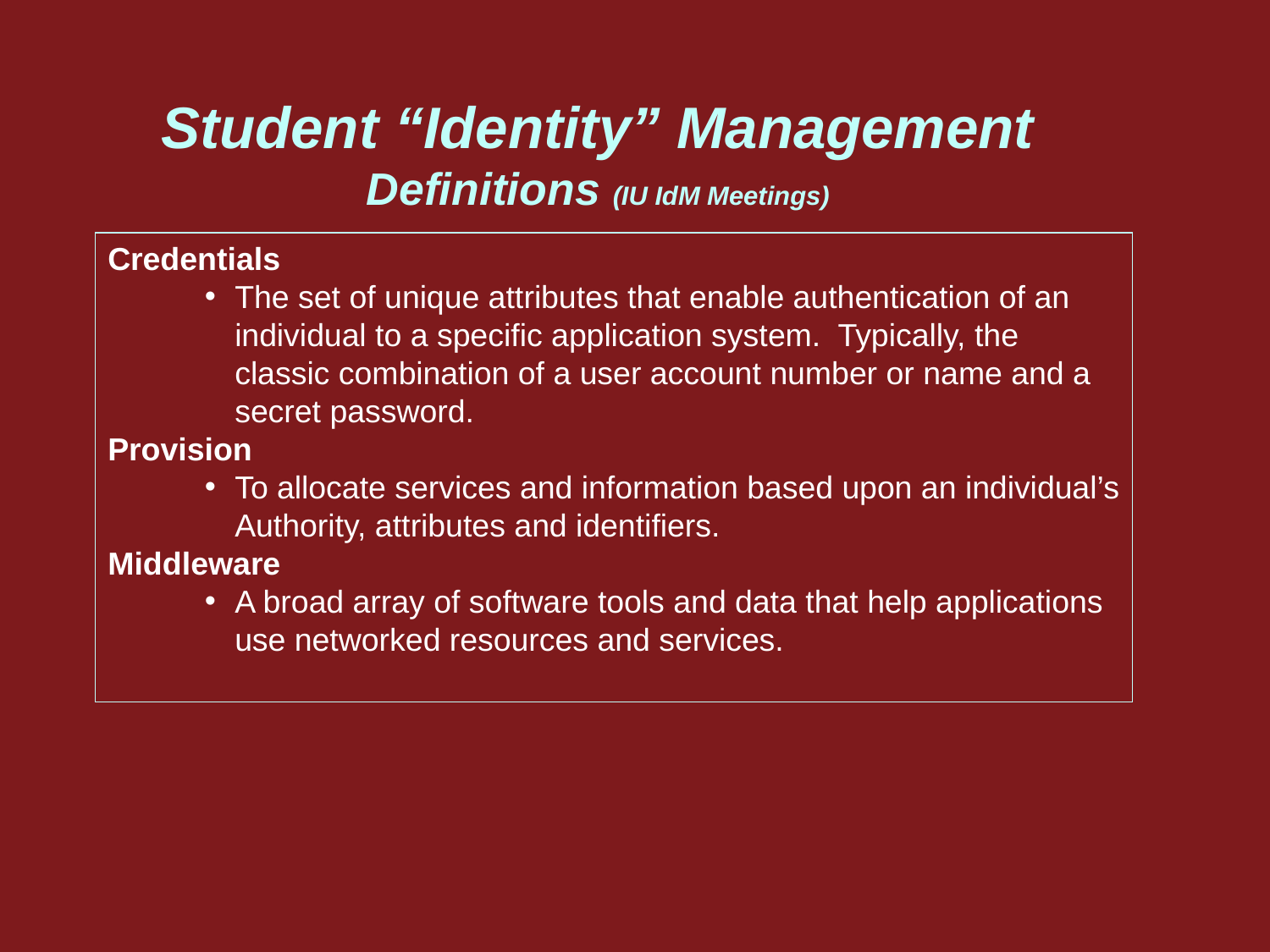

# Student “Identity” Management Definitions (IU IdM Meetings)

Credentials
The set of unique attributes that enable authentication of an individual to a specific application system.  Typically, the  classic combination of a user account number or name and a secret password.
Provision
To allocate services and information based upon an individual’s Authority, attributes and identifiers.
Middleware
A broad array of software tools and data that help applications use networked resources and services.